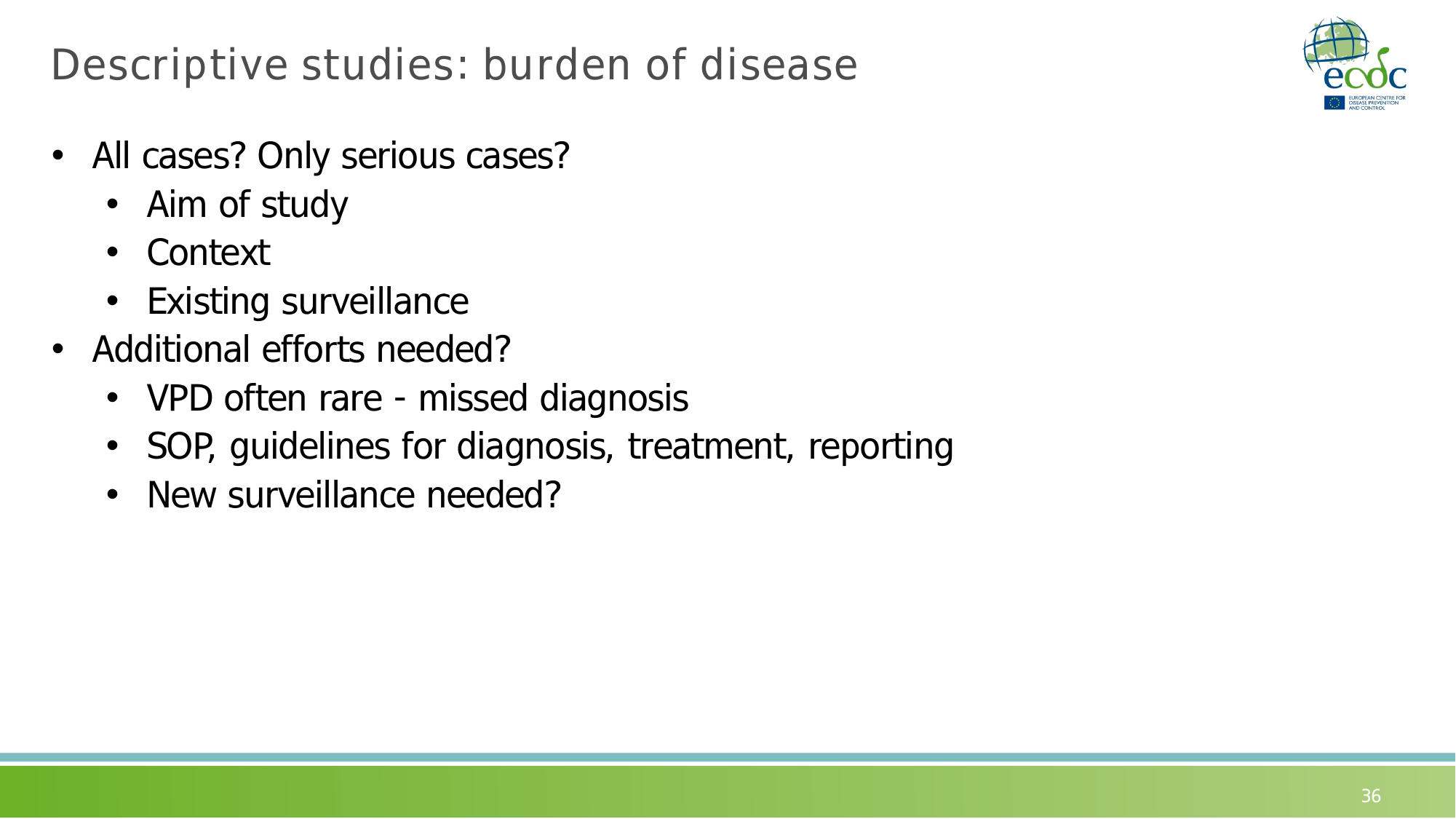

# Descriptive studies: burden of disease
All cases? Only serious cases?
Aim of study
Context
Existing surveillance
Additional efforts needed?
VPD often rare - missed diagnosis
SOP, guidelines for diagnosis, treatment, reporting
New surveillance needed?
36